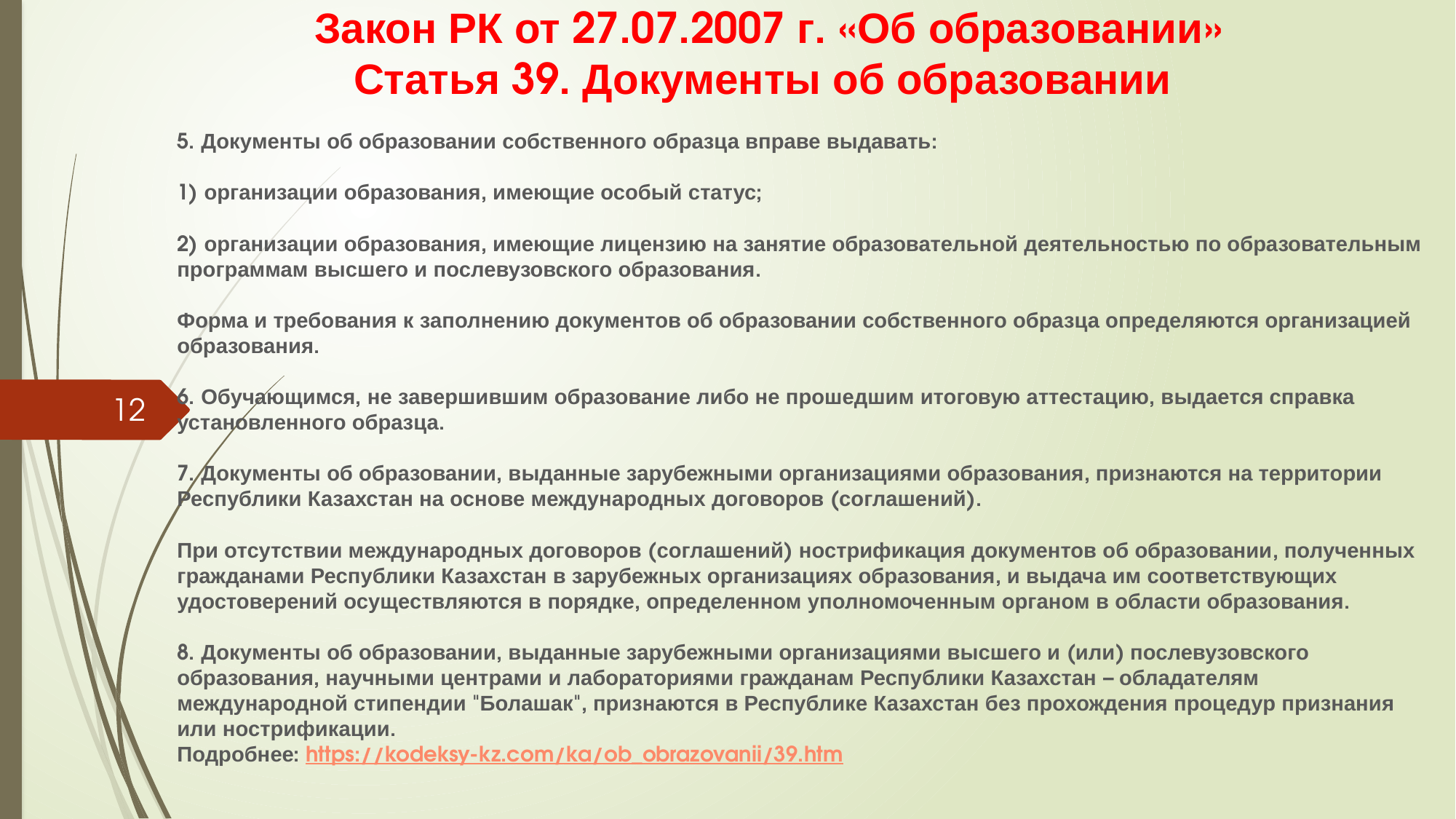

# Закон РК от 27.07.2007 г. «Об образовании» Статья 39. Документы об образовании
5. Документы об образовании собственного образца вправе выдавать: 
1) организации образования, имеющие особый статус; 
2) организации образования, имеющие лицензию на занятие образовательной деятельностью по образовательным программам высшего и послевузовского образования. 
Форма и требования к заполнению документов об образовании собственного образца определяются организацией образования. 
6. Обучающимся, не завершившим образование либо не прошедшим итоговую аттестацию, выдается справка установленного образца. 
7. Документы об образовании, выданные зарубежными организациями образования, признаются на территории Республики Казахстан на основе международных договоров (соглашений). 
При отсутствии международных договоров (соглашений) нострификация документов об образовании, полученных гражданами Республики Казахстан в зарубежных организациях образования, и выдача им соответствующих удостоверений осуществляются в порядке, определенном уполномоченным органом в области образования. 
8. Документы об образовании, выданные зарубежными организациями высшего и (или) послевузовского образования, научными центрами и лабораториями гражданам Республики Казахстан – обладателям международной стипендии "Болашак", признаются в Республике Казахстан без прохождения процедур признания или нострификации. 
Подробнее: https://kodeksy-kz.com/ka/ob_obrazovanii/39.htm

12